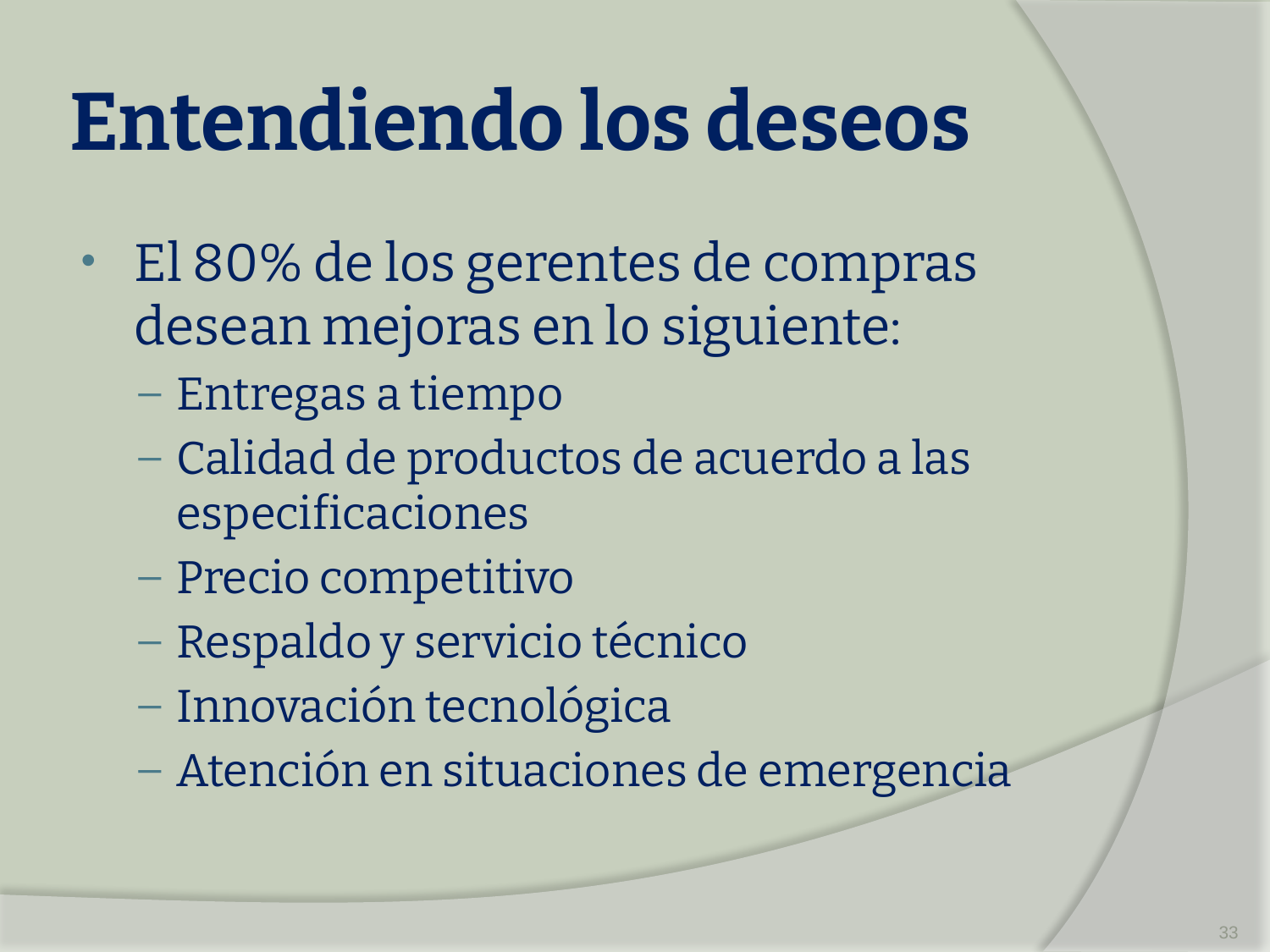

# Entendiendo los deseos
El 80% de los gerentes de compras desean mejoras en lo siguiente:
Entregas a tiempo
Calidad de productos de acuerdo a las especificaciones
Precio competitivo
Respaldo y servicio técnico
Innovación tecnológica
Atención en situaciones de emergencia
33